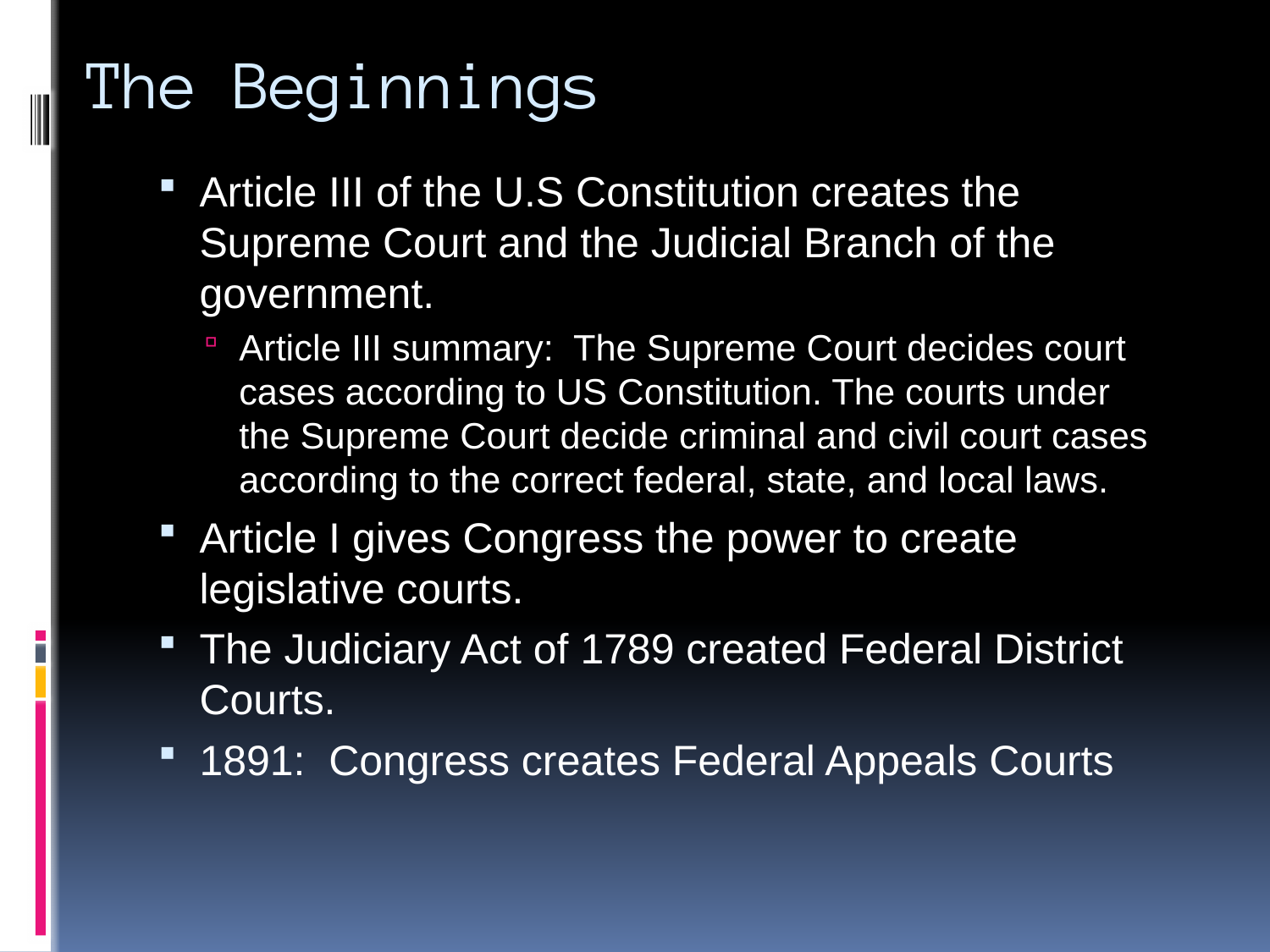

# The Beginnings
Article III of the U.S Constitution creates the Supreme Court and the Judicial Branch of the government.
Article III summary:  The Supreme Court decides court cases according to US Constitution. The courts under the Supreme Court decide criminal and civil court cases according to the correct federal, state, and local laws.
Article I gives Congress the power to create legislative courts.
The Judiciary Act of 1789 created Federal District Courts.
1891:  Congress creates Federal Appeals Courts